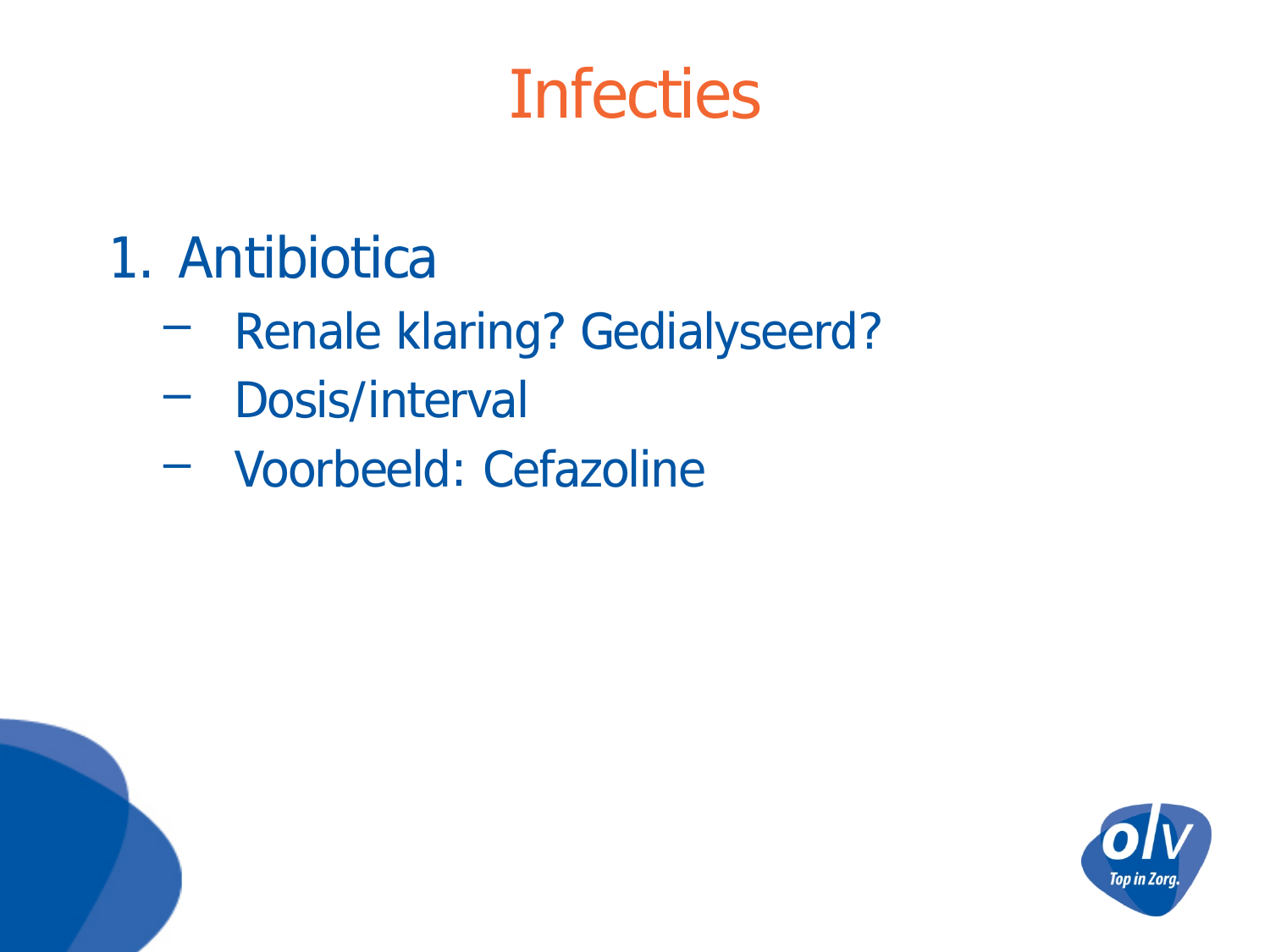

# Infecties
Antibiotica
Renale klaring? Gedialyseerd?
Dosis/interval
Voorbeeld: Cefazoline